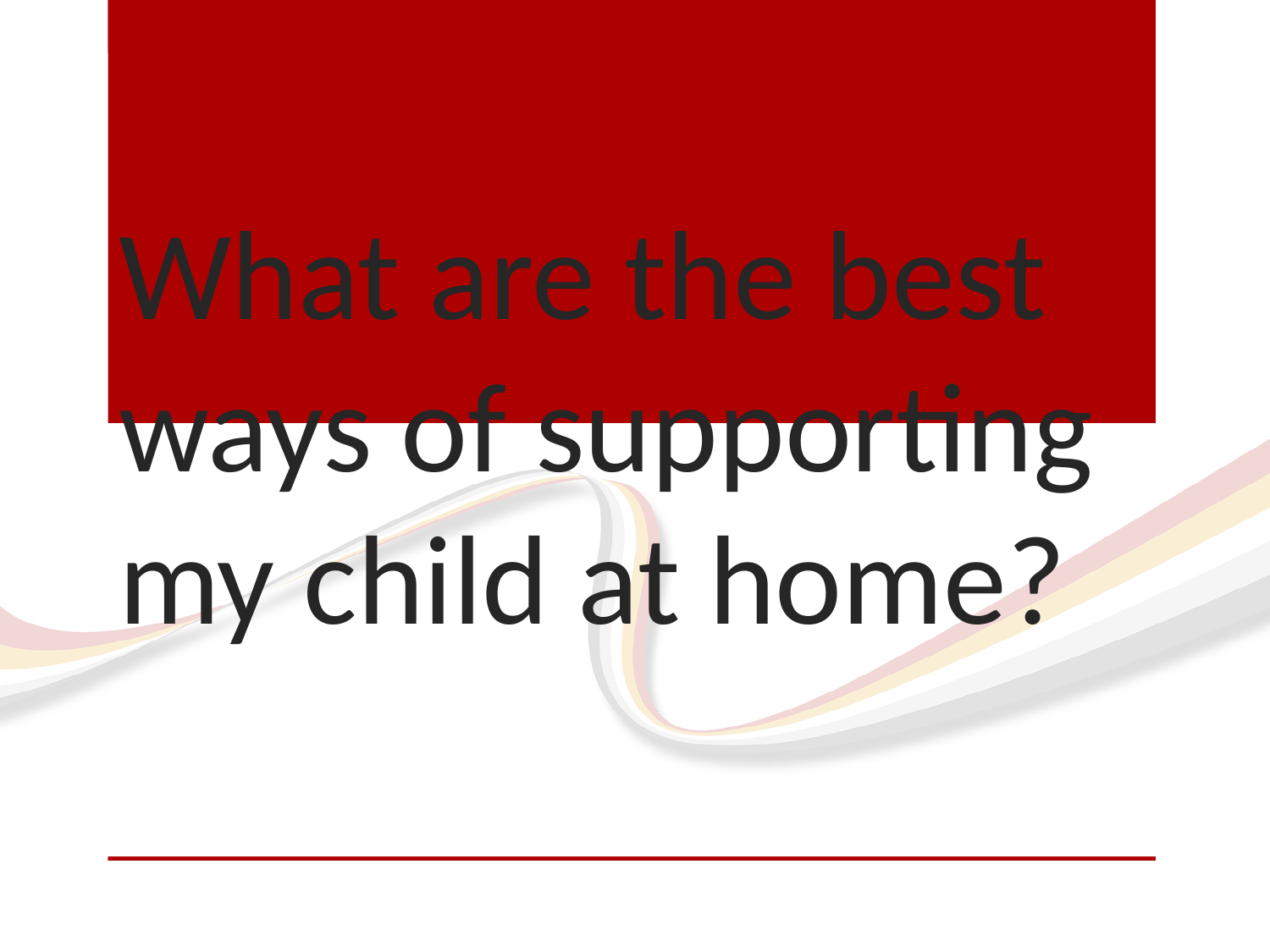

# What are the best ways of supporting my child at home?